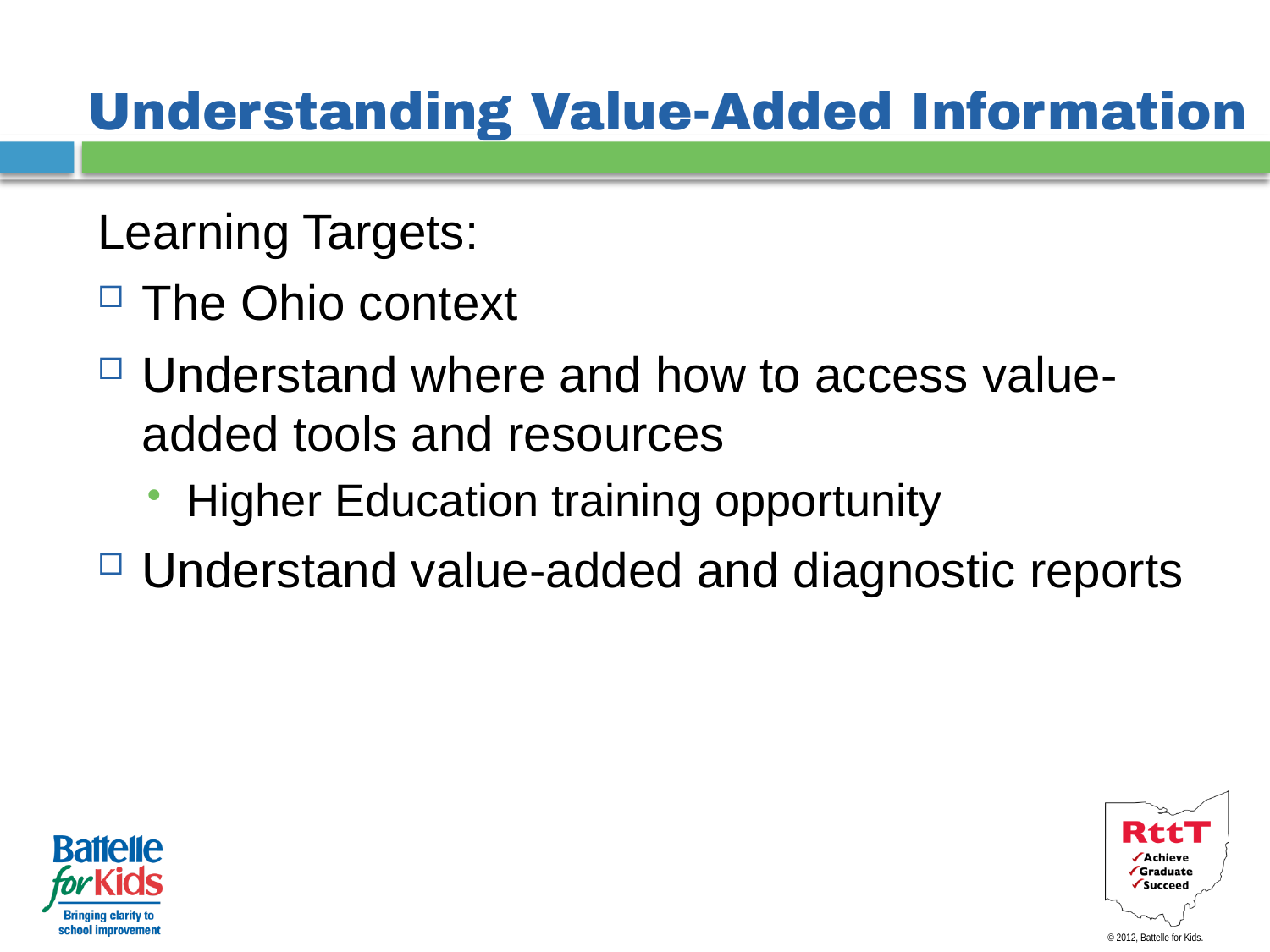

# Understanding Value-Added Information
Learning Targets:
The Ohio context
Understand where and how to access value-added tools and resources
Higher Education training opportunity
Understand value-added and diagnostic reports